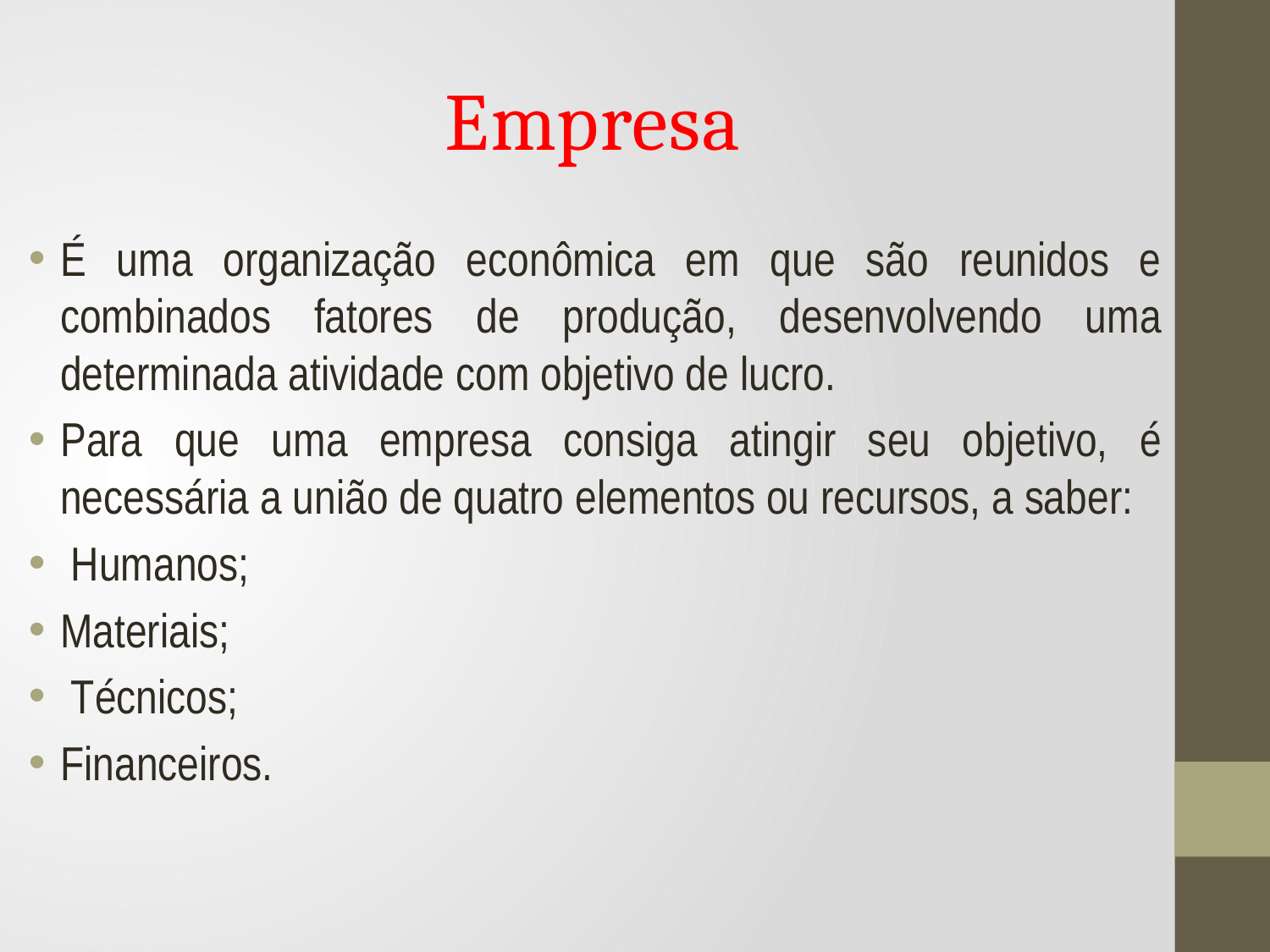

# Empresa
É uma organização econômica em que são reunidos e combinados fatores de produção, desenvolvendo uma determinada atividade com objetivo de lucro.
Para que uma empresa consiga atingir seu objetivo, é necessária a união de quatro elementos ou recursos, a saber:
 Humanos;
Materiais;
 Técnicos;
Financeiros.